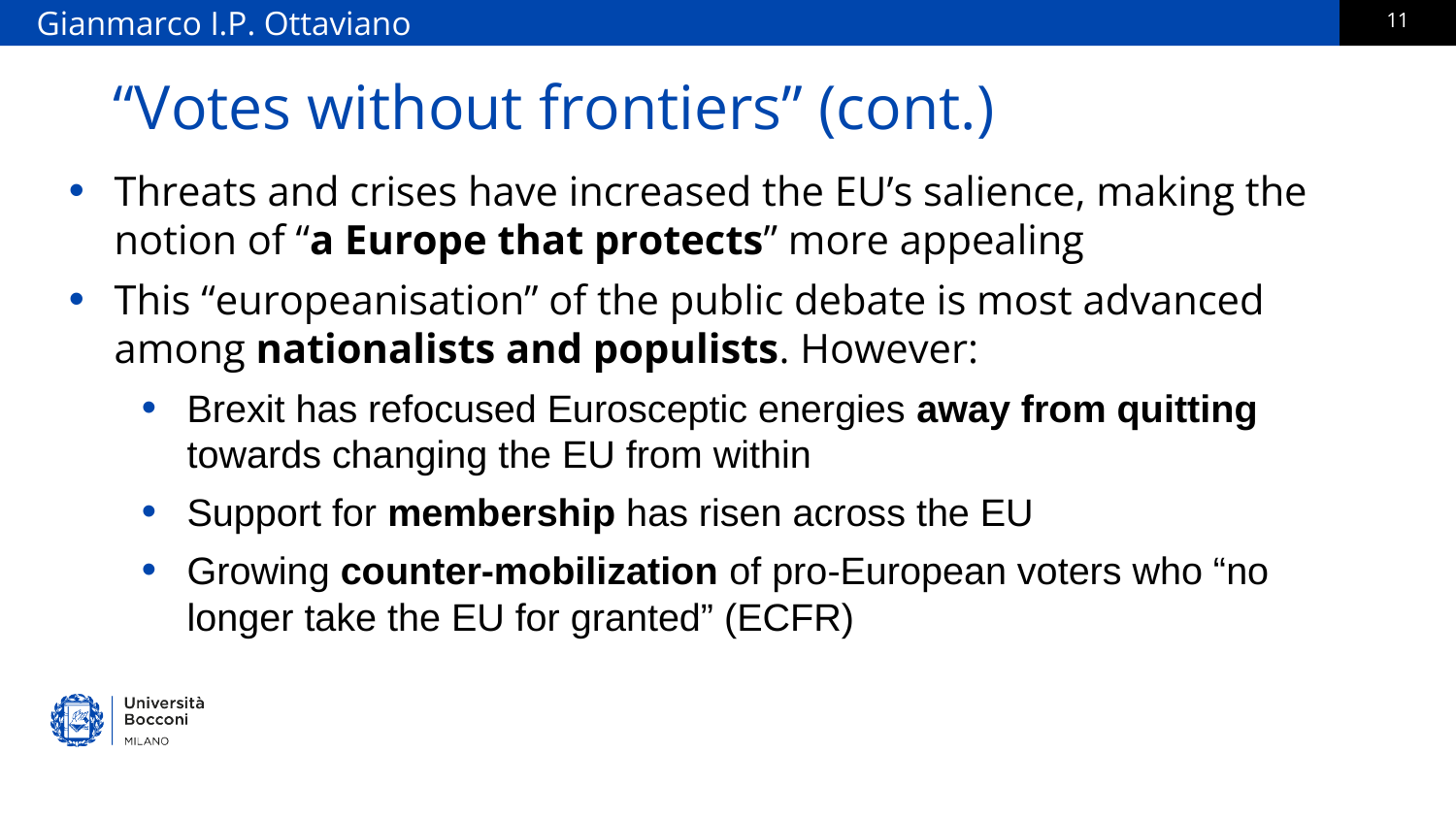

Gianmarco I.P. Ottaviano
# “Votes without frontiers” (cont.)
Threats and crises have increased the EU’s salience, making the notion of “a Europe that protects” more appealing
This “europeanisation” of the public debate is most advanced among nationalists and populists. However:
Brexit has refocused Eurosceptic energies away from quitting towards changing the EU from within
Support for membership has risen across the EU
Growing counter-mobilization of pro-European voters who “no longer take the EU for granted” (ECFR)